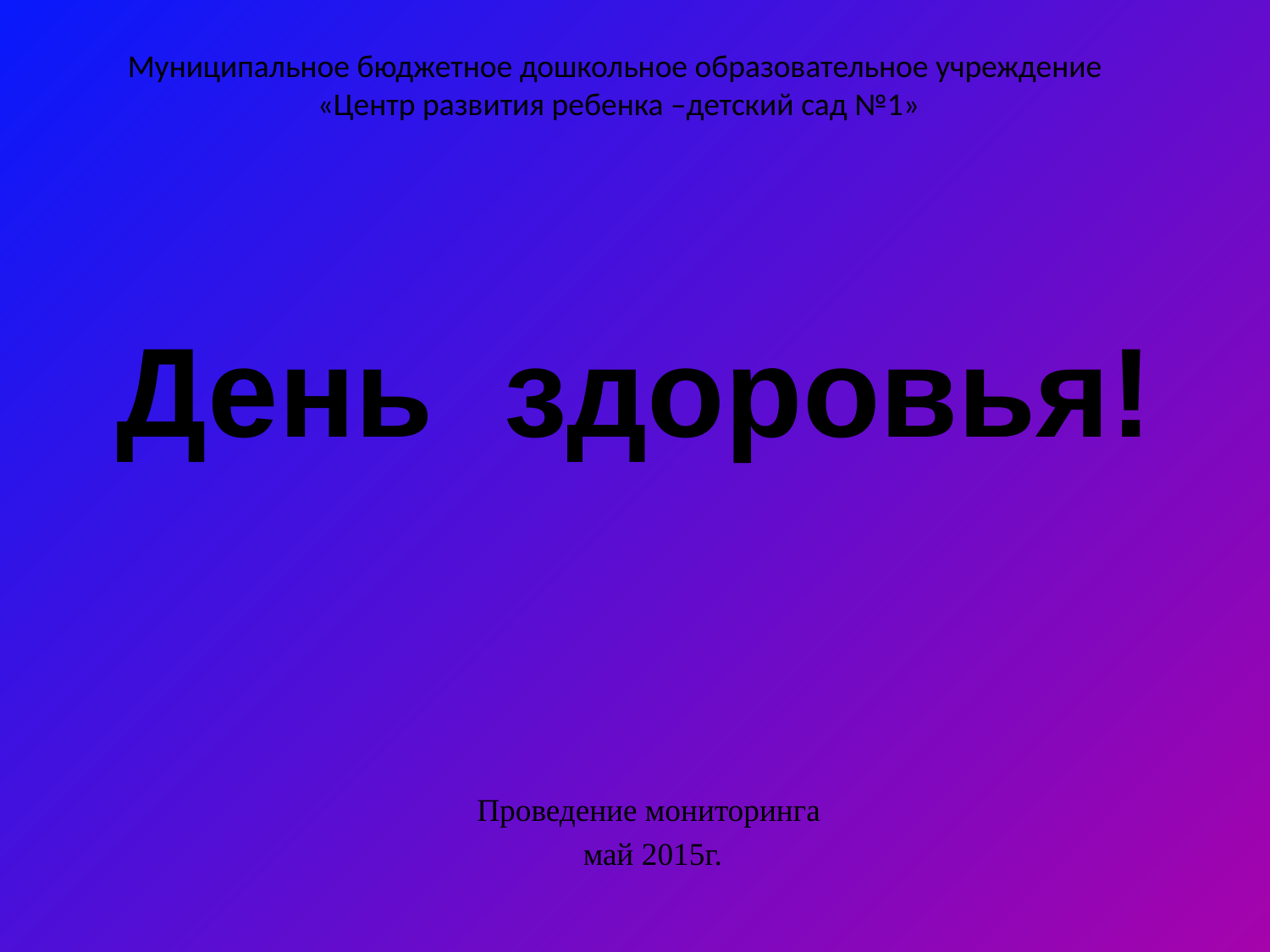

Муниципальное бюджетное дошкольное образовательное учреждение
«Центр развития ребенка –детский сад №1»
# День  здоровья!
Проведение мониторинга
май 2015г.